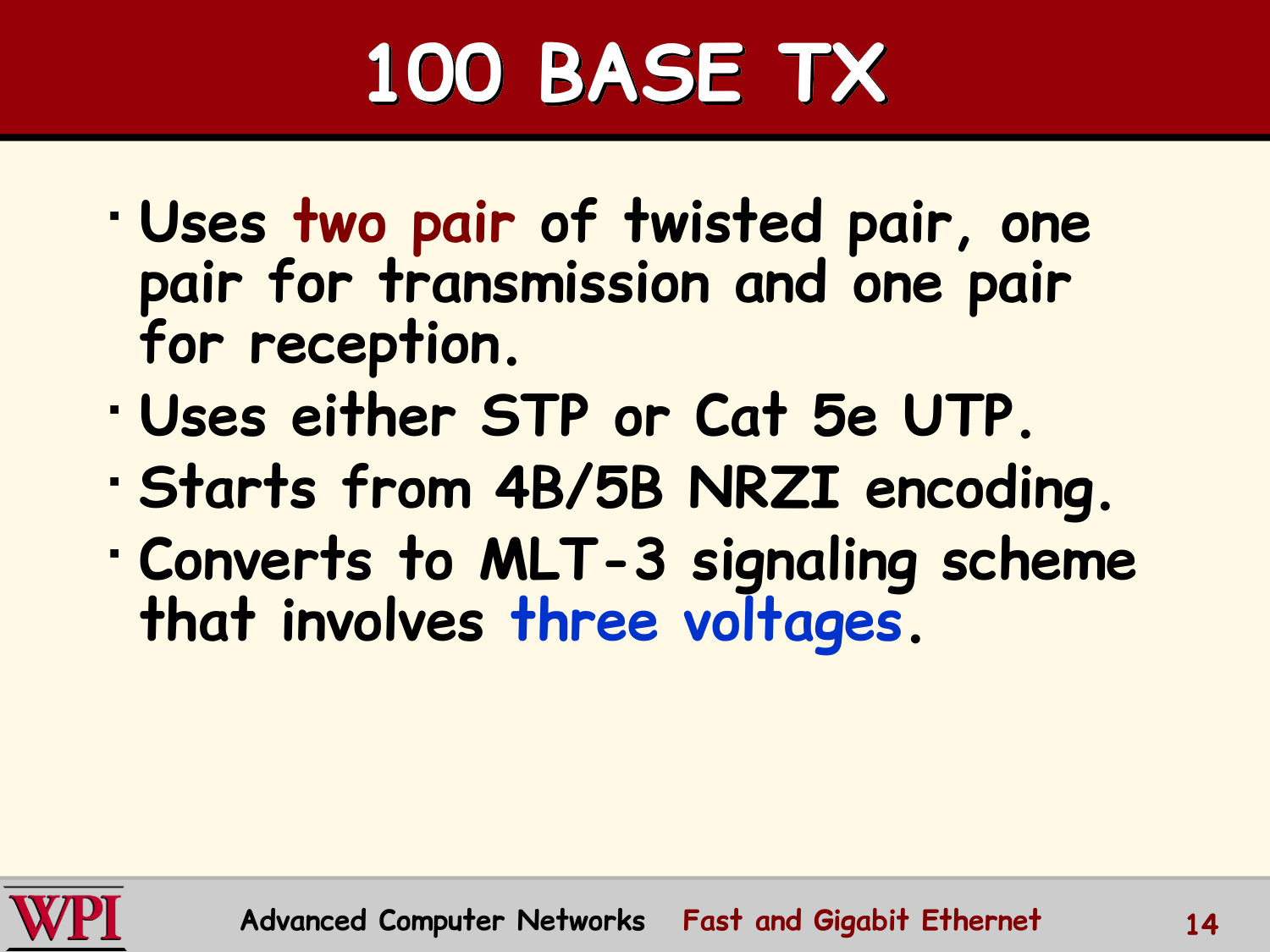

# 100 BASE TX
Uses two pair of twisted pair, one pair for transmission and one pair for reception.
Uses either STP or Cat 5e UTP.
Starts from 4B/5B NRZI encoding.
Converts to MLT-3 signaling scheme that involves three voltages.

Advanced Computer Networks   Fast and Gigabit Ethernet
14